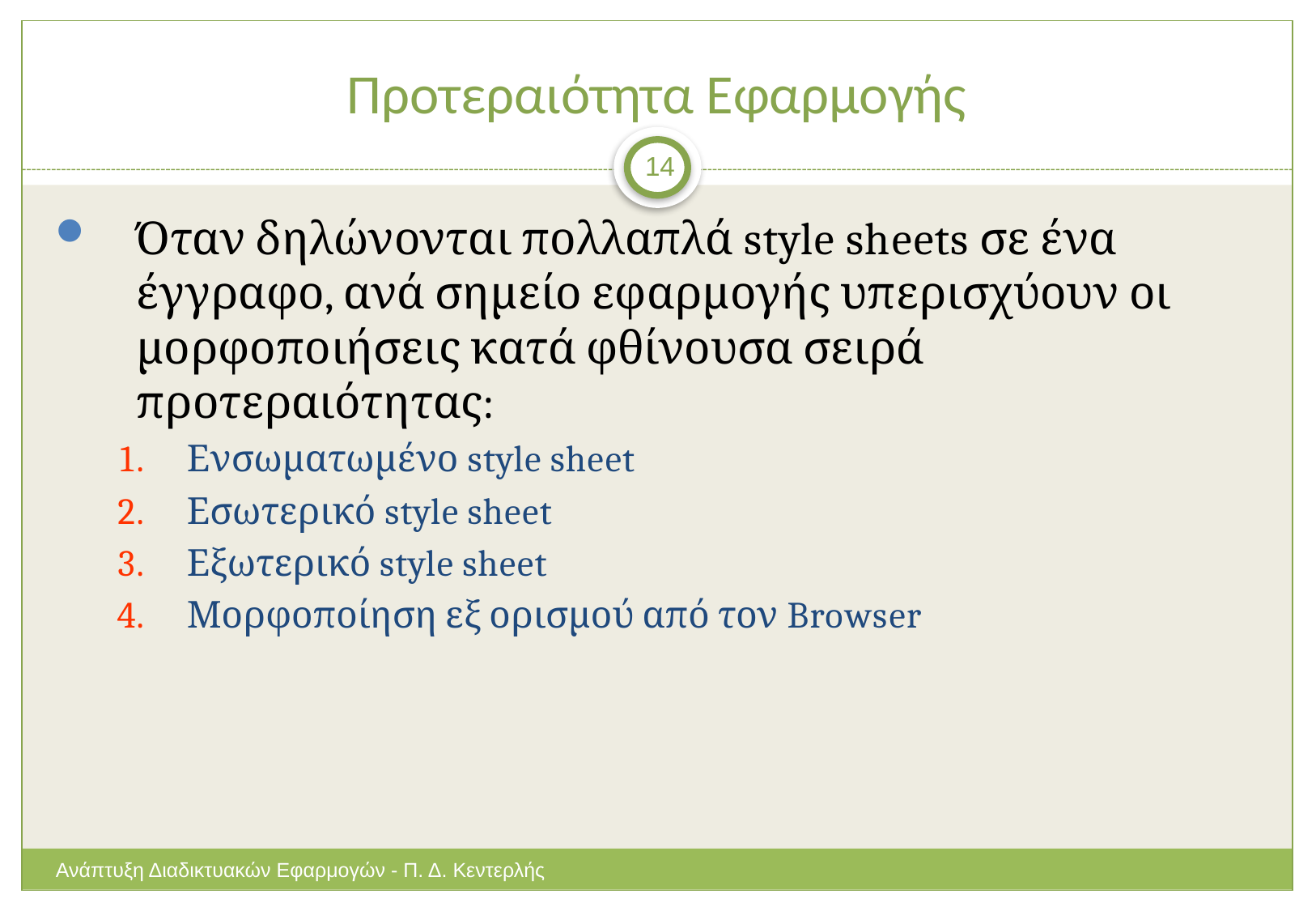

# Προτεραιότητα Εφαρμογής
14
Όταν δηλώνονται πολλαπλά style sheets σε ένα έγγραφο, ανά σημείο εφαρμογής υπερισχύουν οι μορφοποιήσεις κατά φθίνουσα σειρά προτεραιότητας:
Ενσωματωμένο style sheet
Εσωτερικό style sheet
Εξωτερικό style sheet
Μορφοποίηση εξ ορισμού από τον Browser
Ανάπτυξη Διαδικτυακών Εφαρμογών - Π. Δ. Κεντερλής